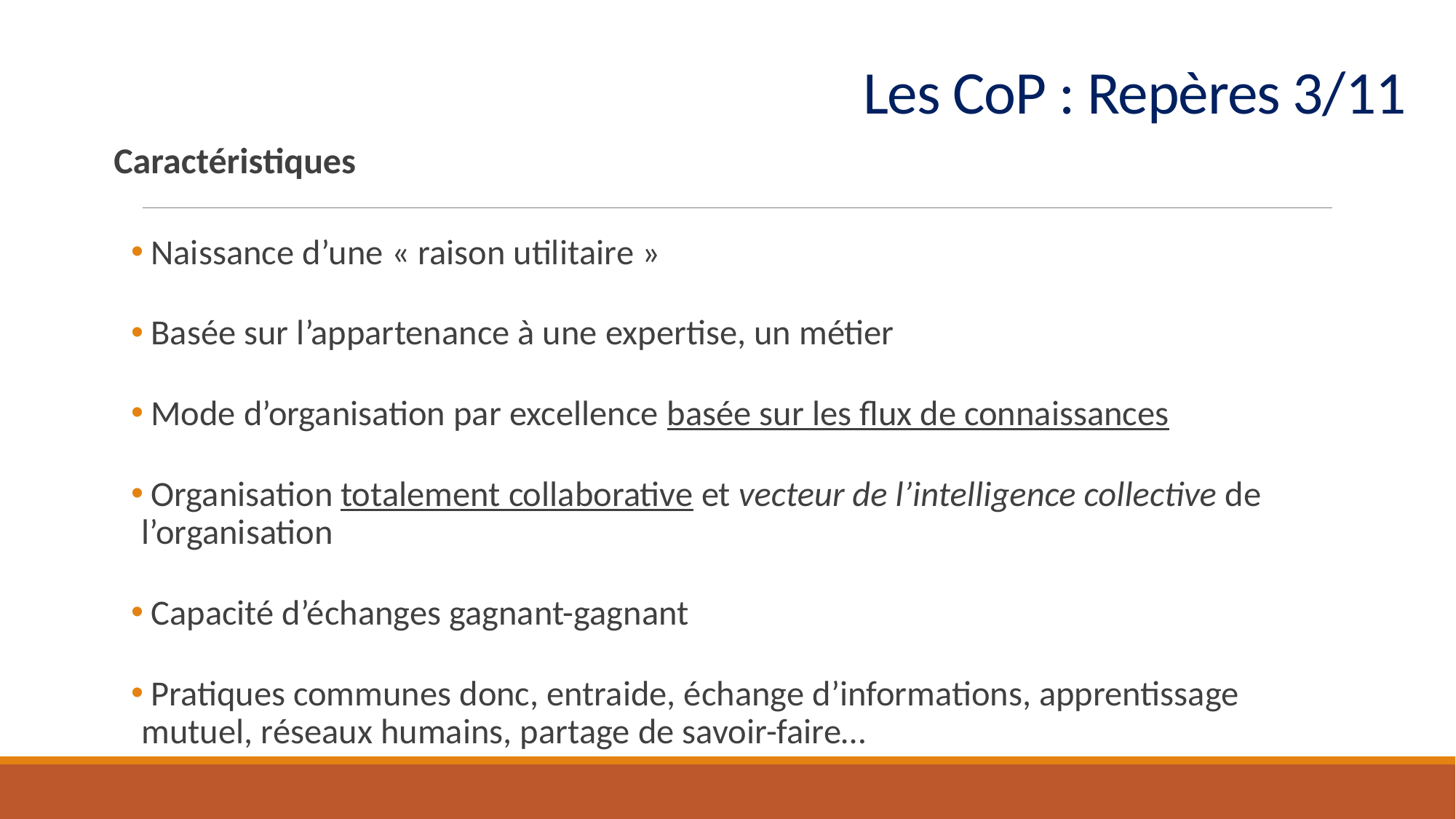

Les CoP : Repères 3/11
Caractéristiques
 Naissance d’une « raison utilitaire »

 Basée sur l’appartenance à une expertise, un métier

 Mode d’organisation par excellence basée sur les flux de connaissances

 Organisation totalement collaborative et vecteur de l’intelligence collective de l’organisation

 Capacité d’échanges gagnant-gagnant

 Pratiques communes donc, entraide, échange d’informations, apprentissage mutuel, réseaux humains, partage de savoir-faire…